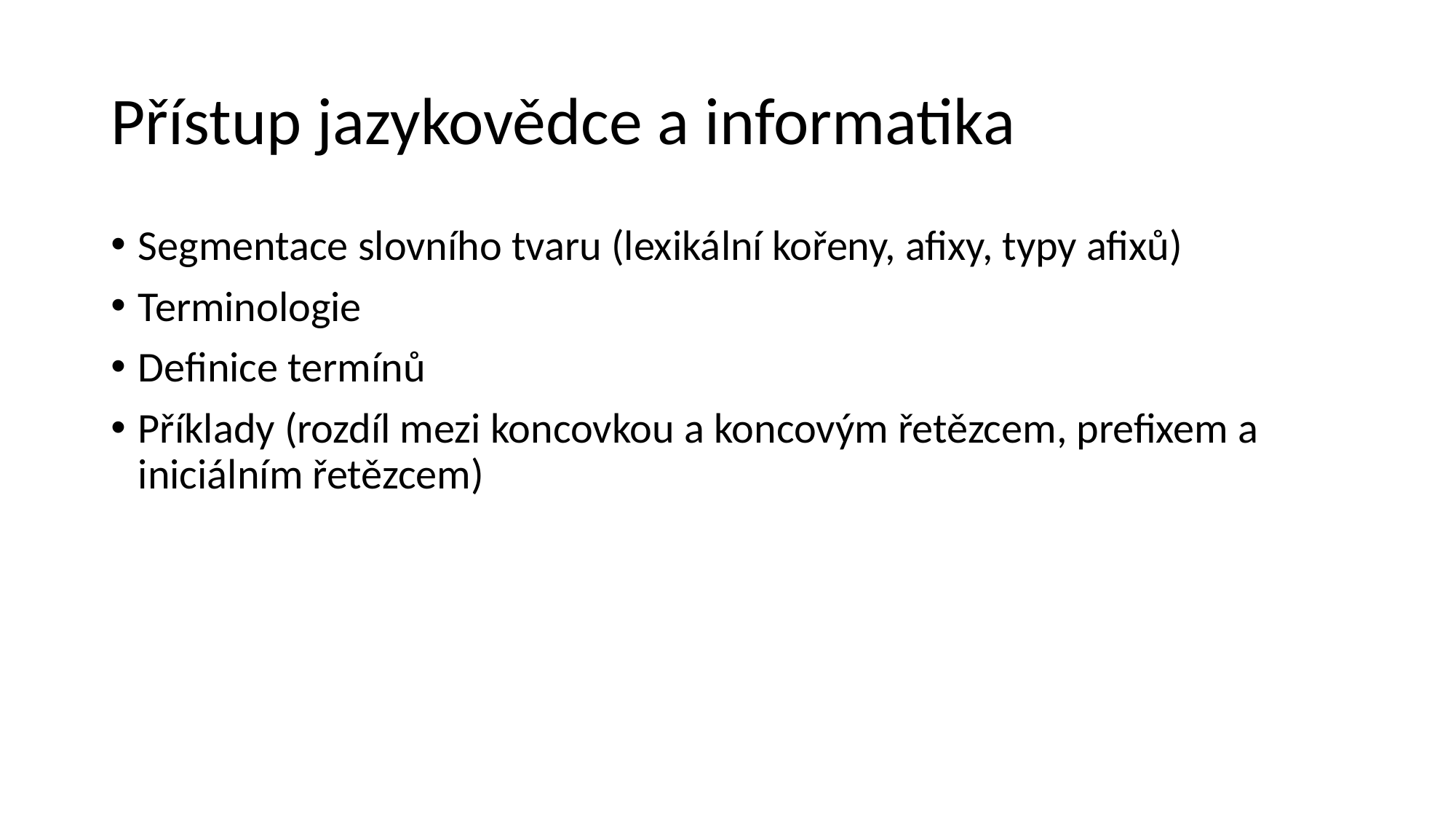

# Přístup jazykovědce a informatika
Segmentace slovního tvaru (lexikální kořeny, afixy, typy afixů)
Terminologie
Definice termínů
Příklady (rozdíl mezi koncovkou a koncovým řetězcem, prefixem a iniciálním řetězcem)